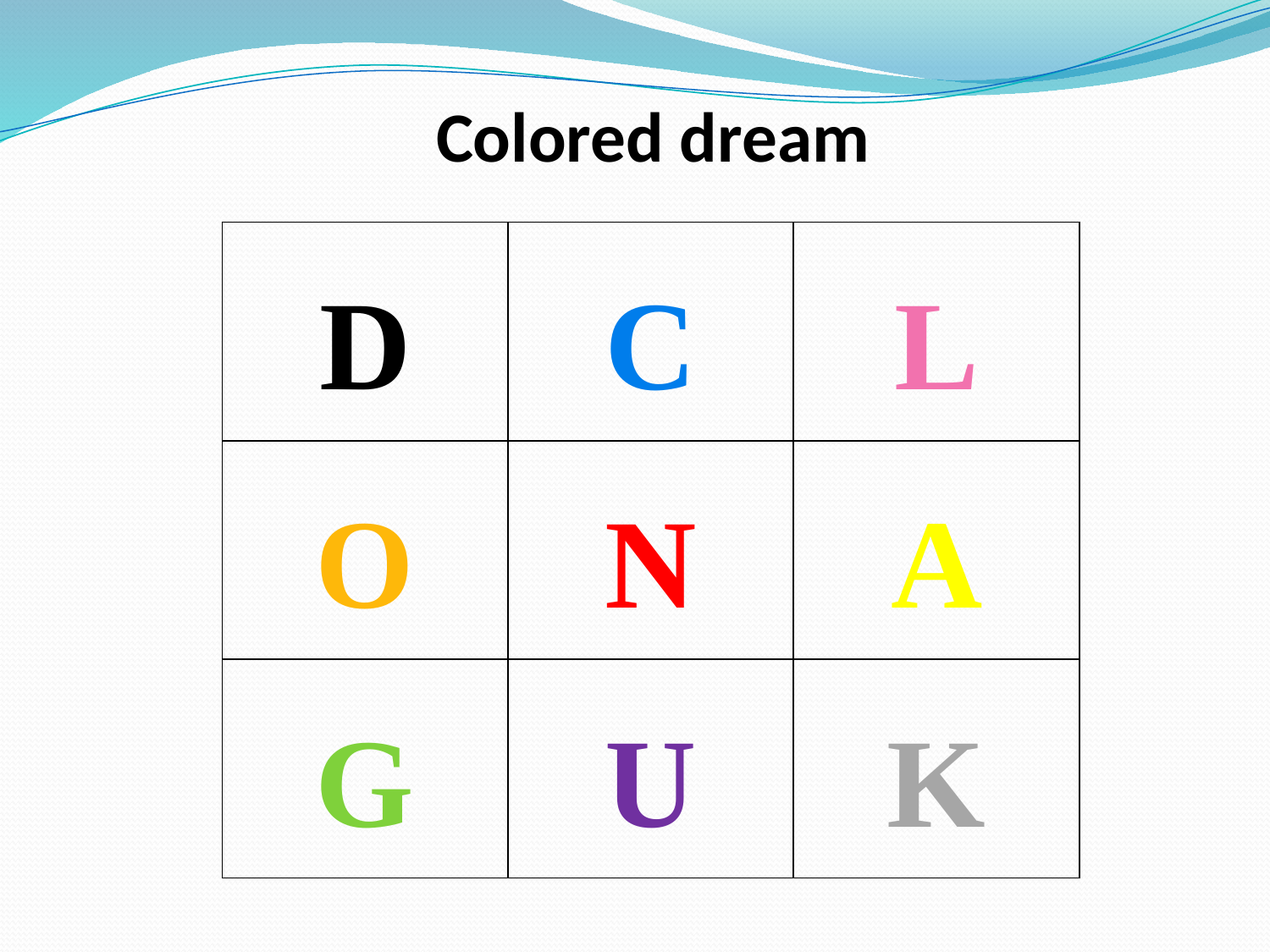

Colored dream

| D | C | L |
| --- | --- | --- |
| O | N | A |
| G | U | K |